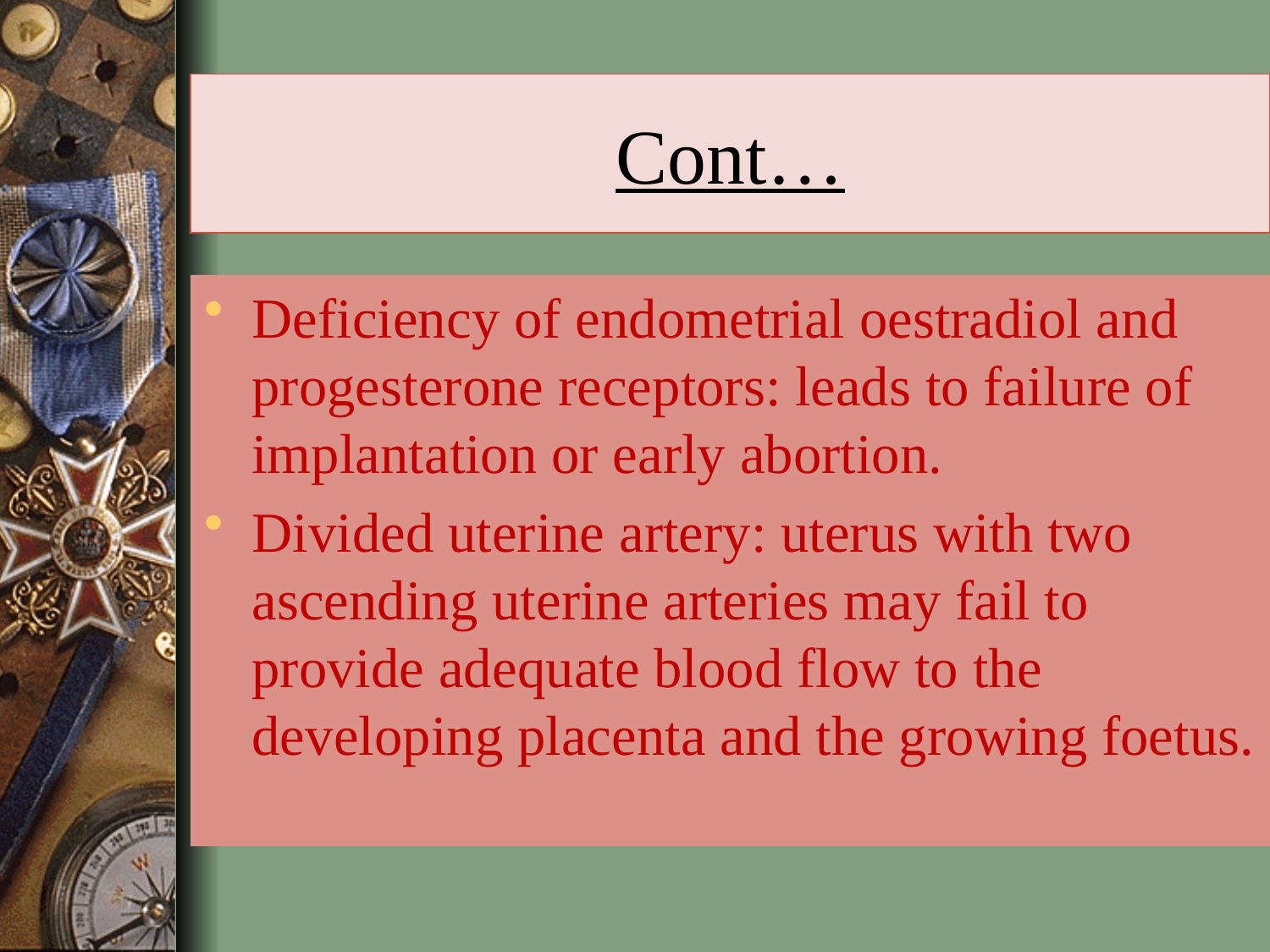

# Cont…
Deficiency of endometrial oestradiol and progesterone receptors: leads to failure of implantation or early abortion.
Divided uterine artery: uterus with two ascending uterine arteries may fail to provide adequate blood flow to the developing placenta and the growing foetus.